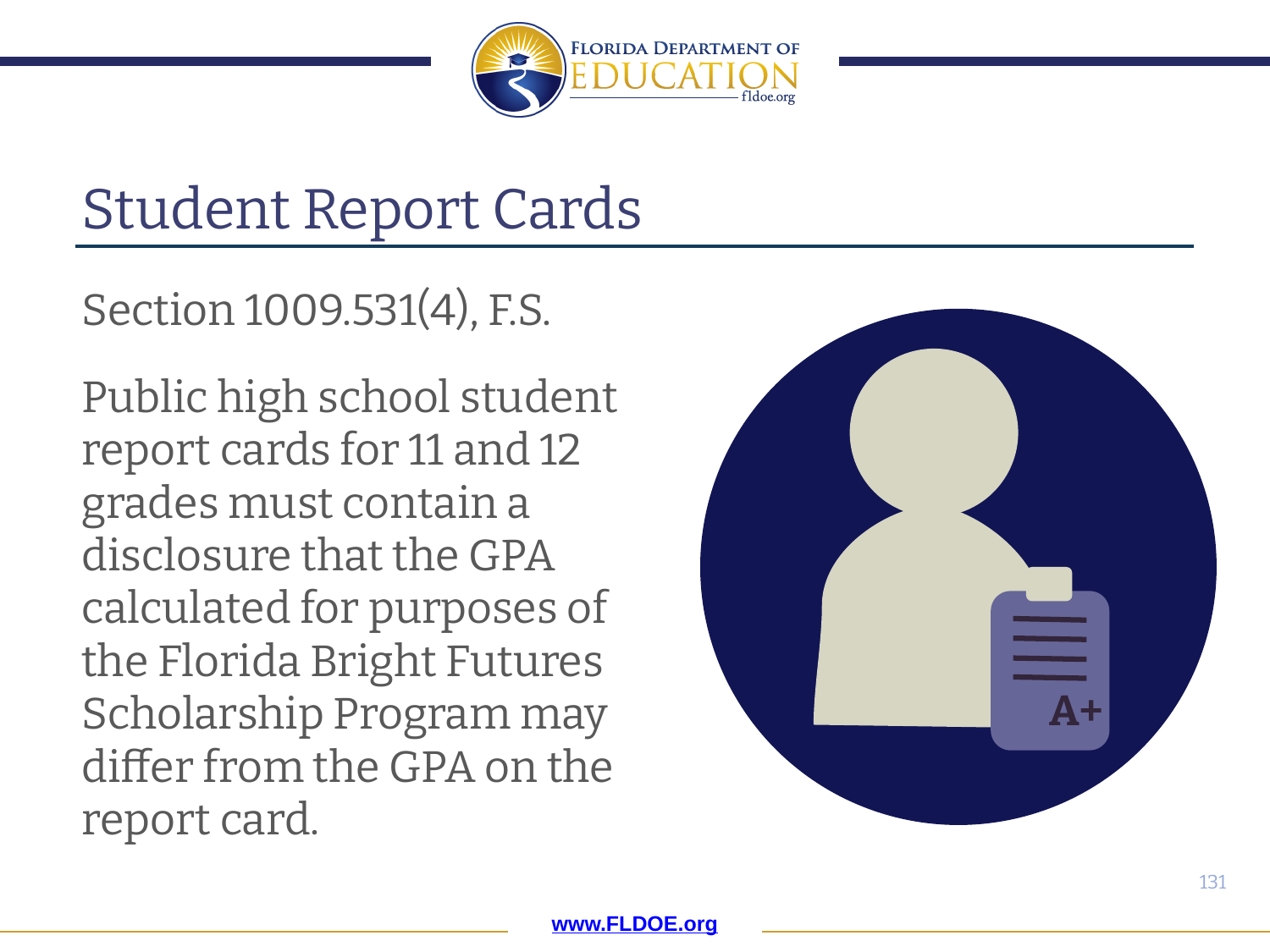

# Student Report Cards
Section 1009.531(4), F.S.
Public high school student report cards for 11 and 12 grades must contain a disclosure that the GPA calculated for purposes of the Florida Bright Futures Scholarship Program may differ from the GPA on the report card.

A+